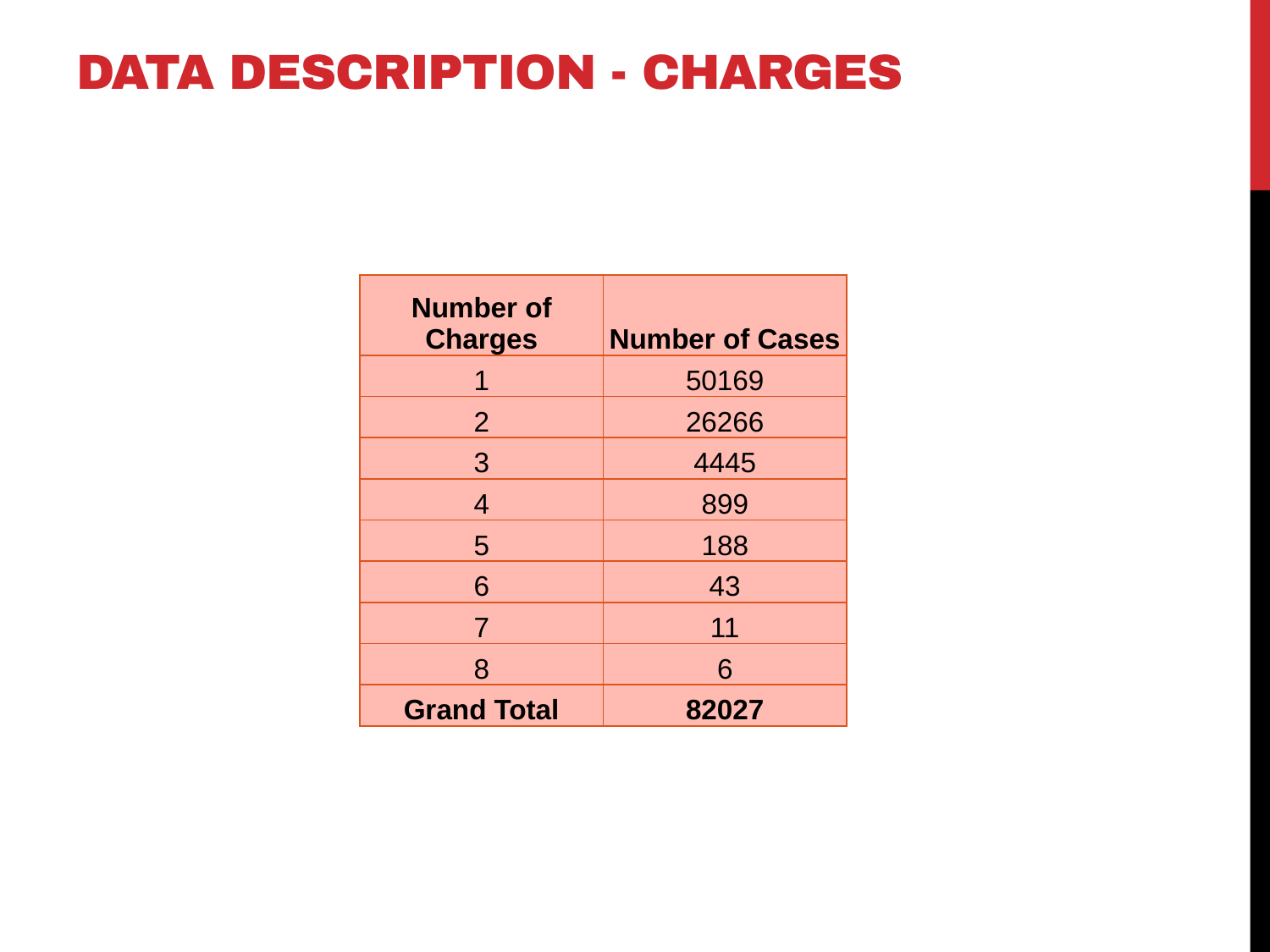

# Data Description - Charges
| Number of Charges | Number of Cases |
| --- | --- |
| 1 | 50169 |
| 2 | 26266 |
| 3 | 4445 |
| 4 | 899 |
| 5 | 188 |
| 6 | 43 |
| 7 | 11 |
| 8 | 6 |
| Grand Total | 82027 |